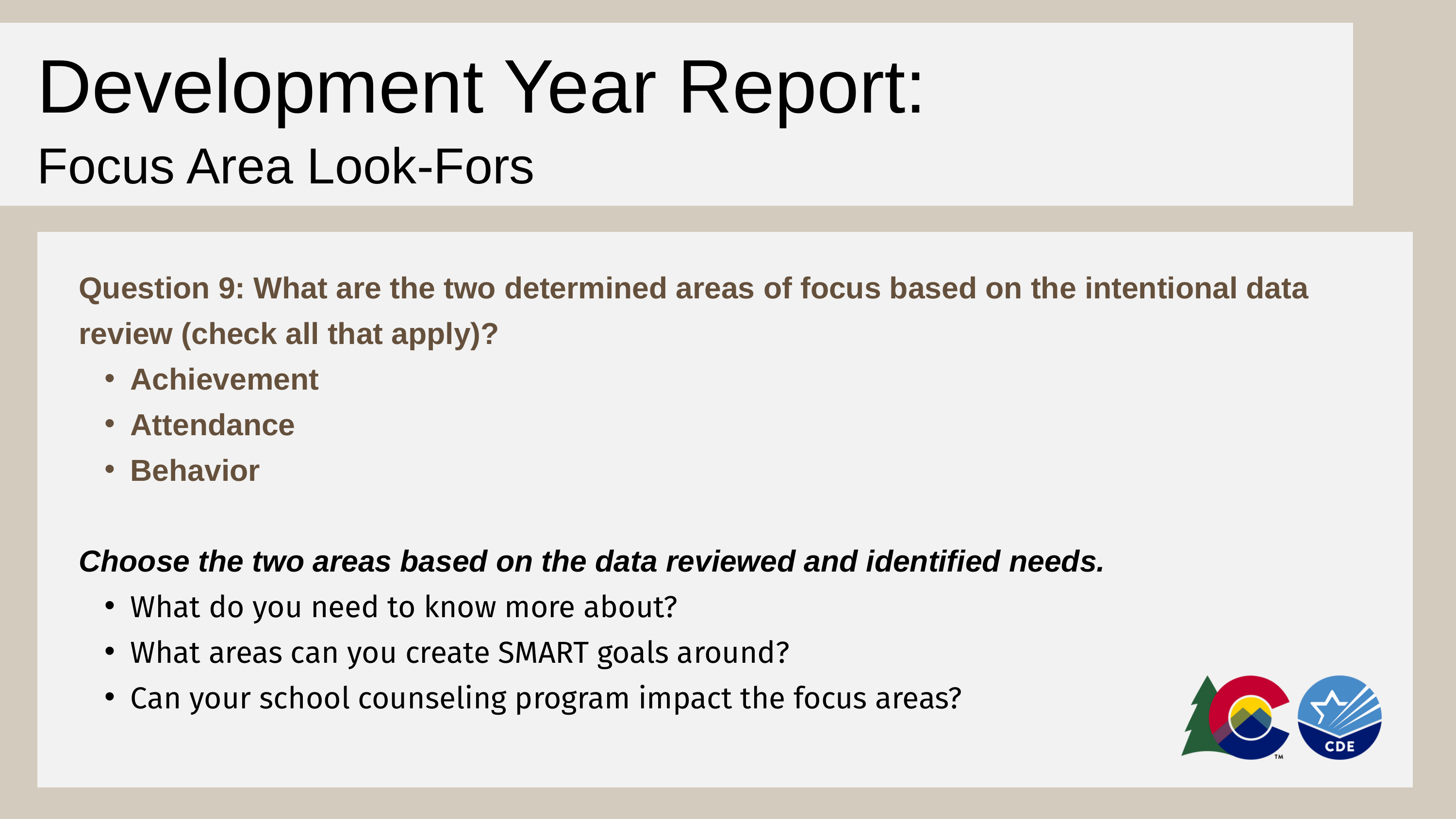

Development Year Report:
Focus Area Look-Fors

Question 9: What are the two determined areas of focus based on the intentional data review (check all that apply)?
Achievement
Attendance
Behavior

Choose the two areas based on the data reviewed and identified needs.
What do you need to know more about?
What areas can you create SMART goals around?
Can your school counseling program impact the focus areas?